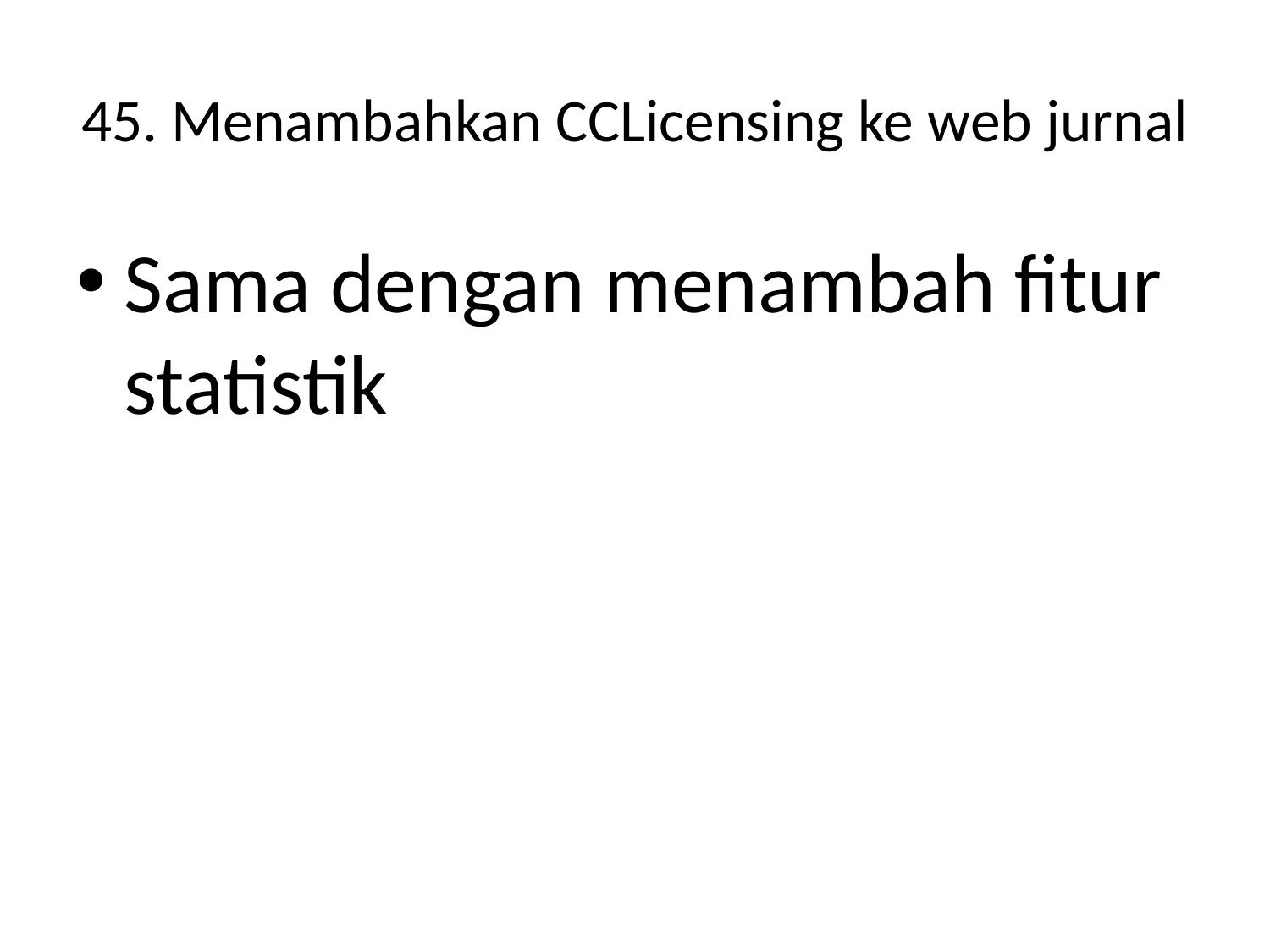

# 45. Menambahkan CCLicensing ke web jurnal
Sama dengan menambah fitur statistik